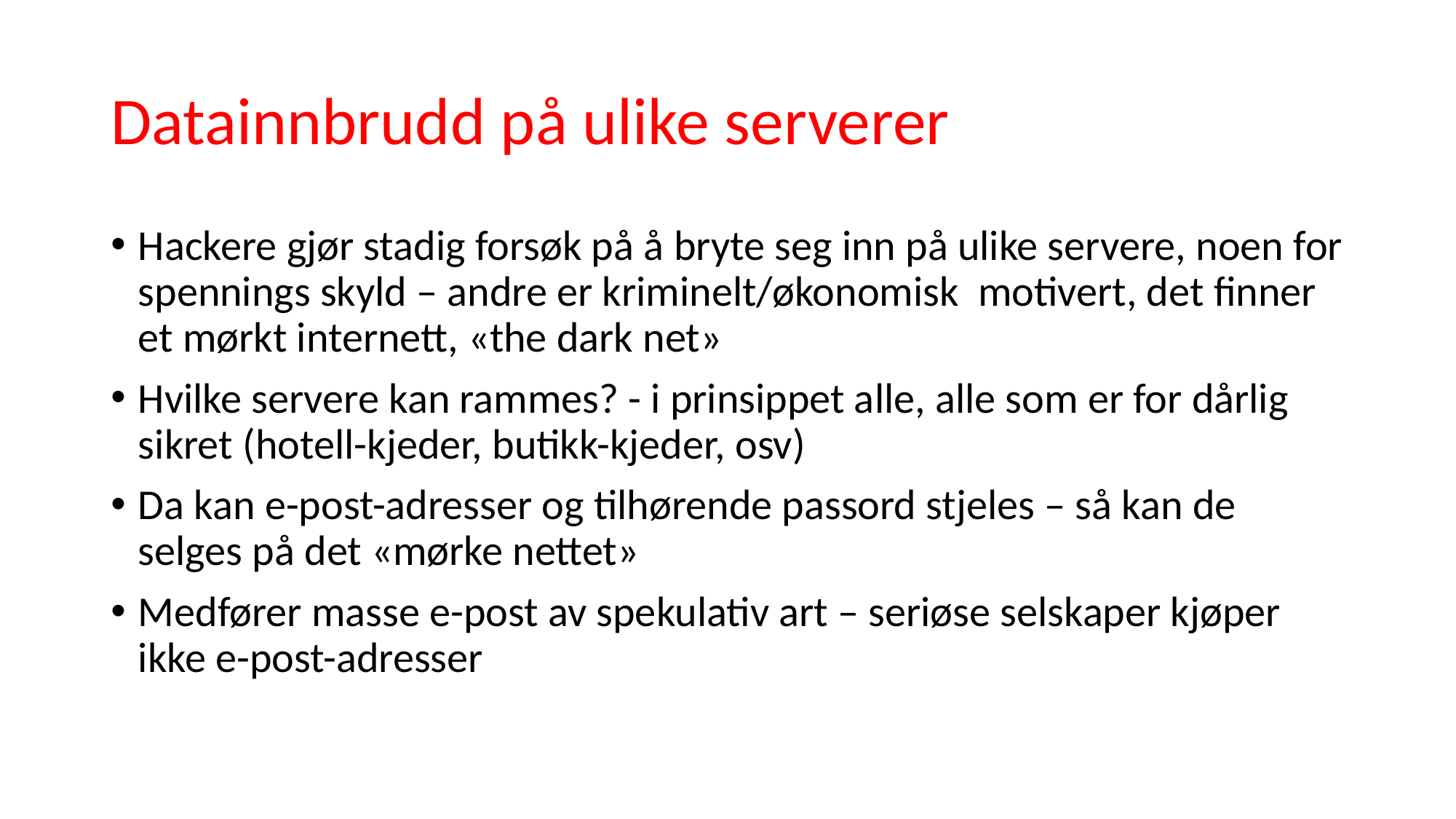

# Datainnbrudd på ulike serverer
Hackere gjør stadig forsøk på å bryte seg inn på ulike servere, noen for spennings skyld – andre er kriminelt/økonomisk  motivert, det finner et mørkt internett, «the dark net»
Hvilke servere kan rammes? - i prinsippet alle, alle som er for dårlig sikret (hotell-kjeder, butikk-kjeder, osv)
Da kan e-post-adresser og tilhørende passord stjeles – så kan de selges på det «mørke nettet»
Medfører masse e-post av spekulativ art – seriøse selskaper kjøper ikke e-post-adresser